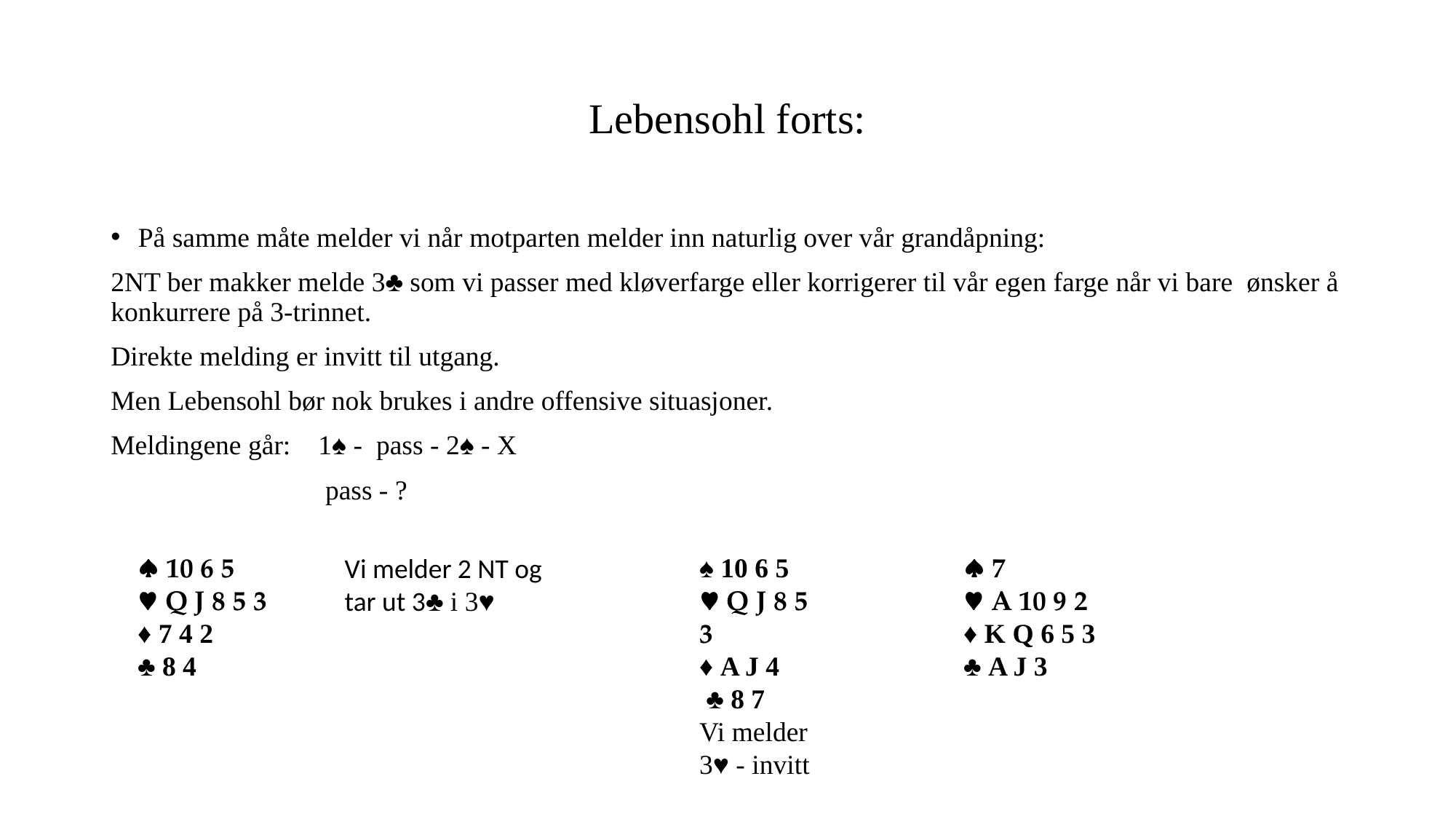

# Lebensohl forts:
På samme måte melder vi når motparten melder inn naturlig over vår grandåpning:
2NT ber makker melde 3♣ som vi passer med kløverfarge eller korrigerer til vår egen farge når vi bare  ønsker å konkurrere på 3-trinnet.
Direkte melding er invitt til utgang.
Men Lebensohl bør nok brukes i andre offensive situasjoner.
Meldingene går:    1♠ -  pass - 2♠ - X
                               pass - ?

♠ 10 6 5
♥ Q J 8 5 3
♦ 7 4 2
♣ 8 4
♠ 10 6 5
♥ Q J 8 5 3
♦ A J 4
 ♣ 8 7
Vi melder 3♥ - invitt
♠ 7
♥ A 10 9 2
♦ K Q 6 5 3
♣ A J 3
Vi melder 2 NT og tar ut 3♣ i 3♥